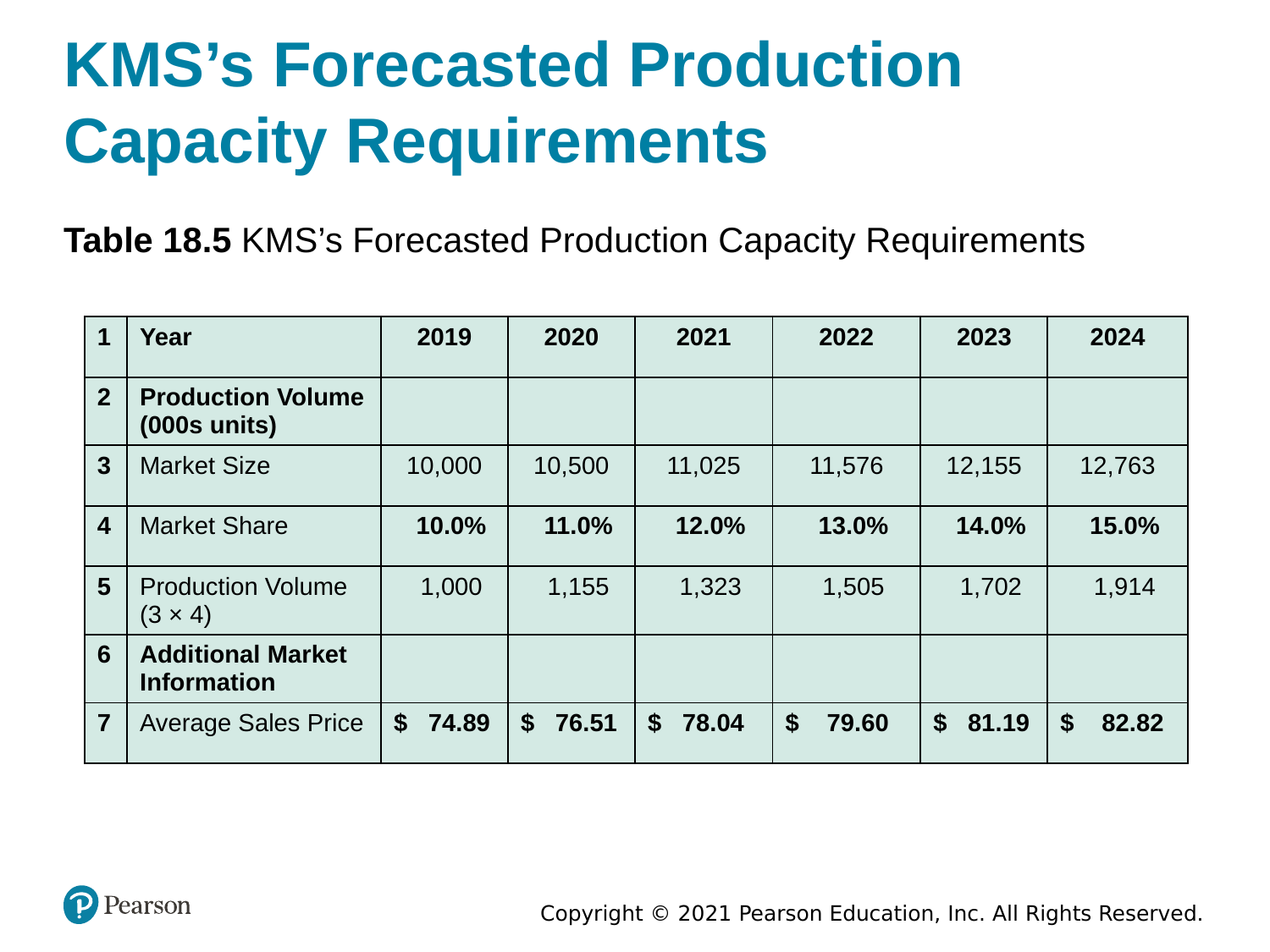

# KMS’s Forecasted Production Capacity Requirements
Table 18.5 KMS’s Forecasted Production Capacity Requirements
| 1 | Year | 2019 | 2020 | 2021 | 2022 | 2023 | 2024 |
| --- | --- | --- | --- | --- | --- | --- | --- |
| 2 | Production Volume (000s units) |  |  |  |  |  |  |
| 3 | Market Size | 10,000 | 10,500 | 11,025 | 11,576 | 12,155 | 12,763 |
| 4 | Market Share | 10.0% | 11.0% | 12.0% | 13.0% | 14.0% | 15.0% |
| 5 | Production Volume (3 × 4) | 1,000 | 1,155 | 1,323 | 1,505 | 1,702 | 1,914 |
| 6 | Additional Market Information |  |  |  |  |  |  |
| 7 | Average Sales Price | $ 74.89 | $ 76.51 | $ 78.04 | $ 79.60 | $ 81.19 | $ 82.82 |